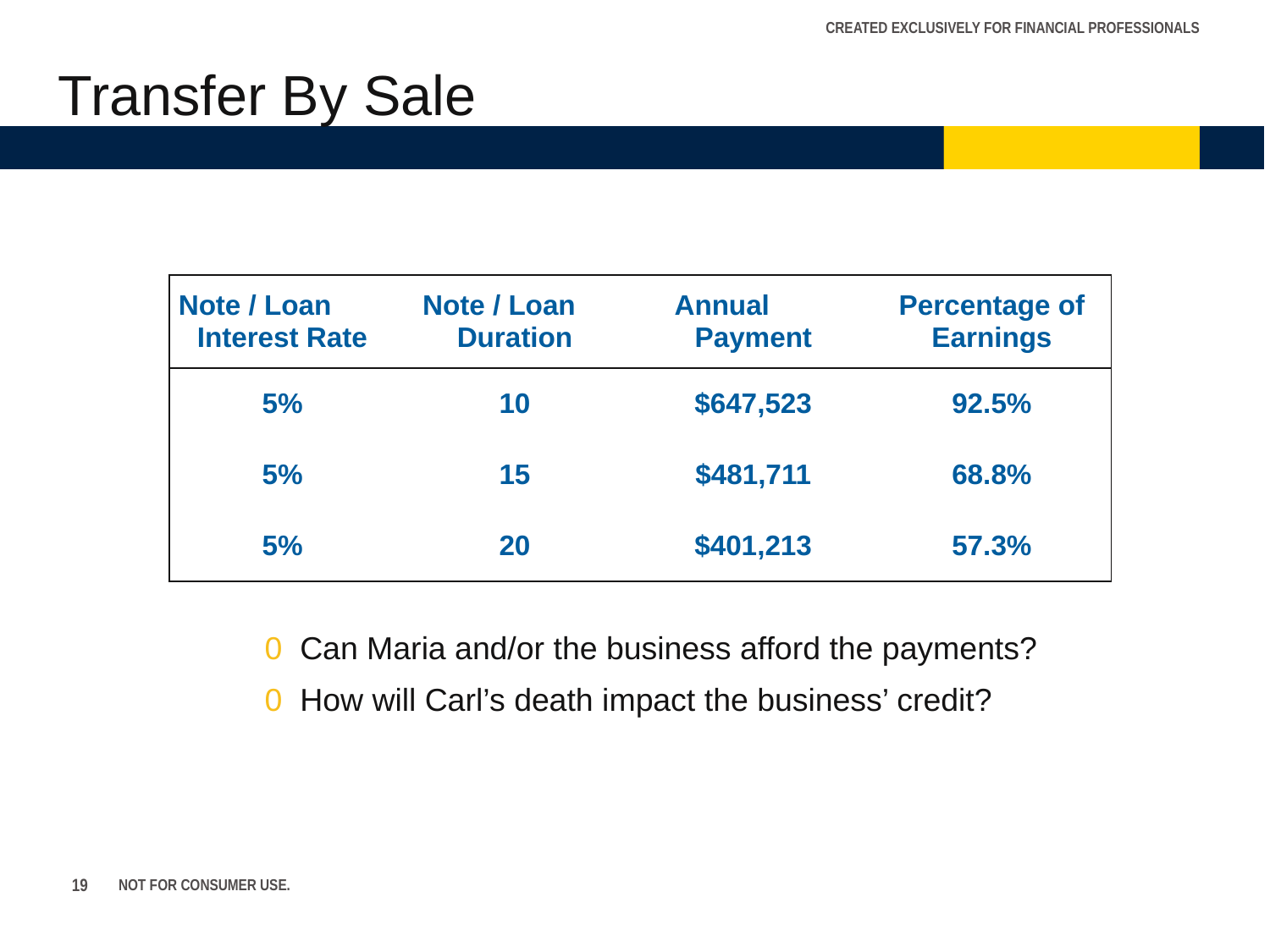

Transfer By Sale
| Note / Loan Interest Rate | Note / Loan Duration | Annual Payment | Percentage of Earnings |
| --- | --- | --- | --- |
| 5% | 10 | $647,523 | 92.5% |
| 5% | 15 | $481,711 | 68.8% |
| 5% | 20 | $401,213 | 57.3% |
0  Can Maria and/or the business afford the payments?
0  How will Carl’s death impact the business’ credit?
19
NOT FOR CONSUMER USE.